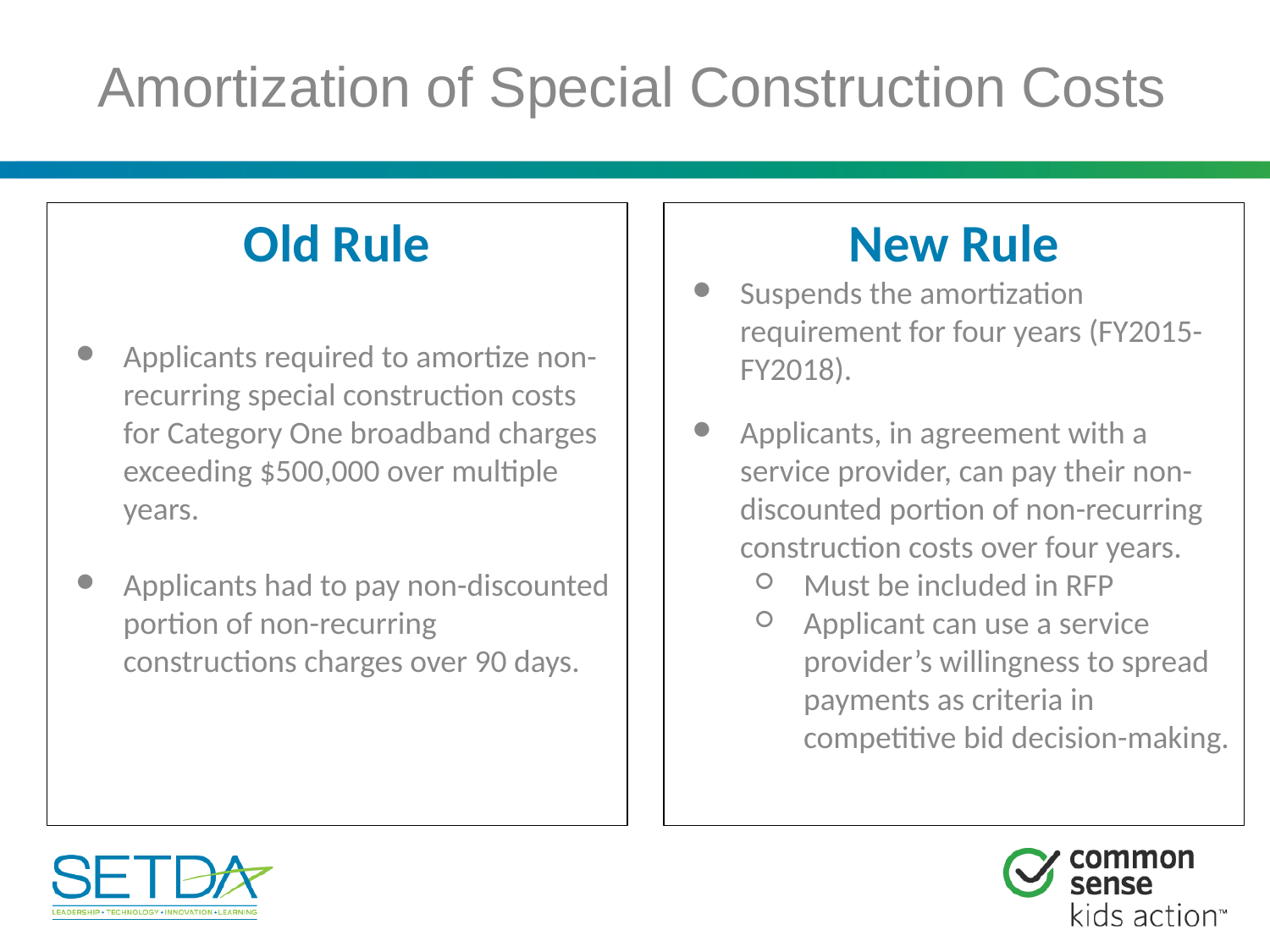

# Amortization of Special Construction Costs
Old Rule

Applicants required to amortize non-recurring special construction costs for Category One broadband charges exceeding $500,000 over multiple years.

Applicants had to pay non-discounted portion of non-recurring constructions charges over 90 days.
New Rule
Suspends the amortization requirement for four years (FY2015-FY2018).

Applicants, in agreement with a service provider, can pay their non-discounted portion of non-recurring construction costs over four years.
Must be included in RFP
Applicant can use a service provider’s willingness to spread payments as criteria in competitive bid decision-making.